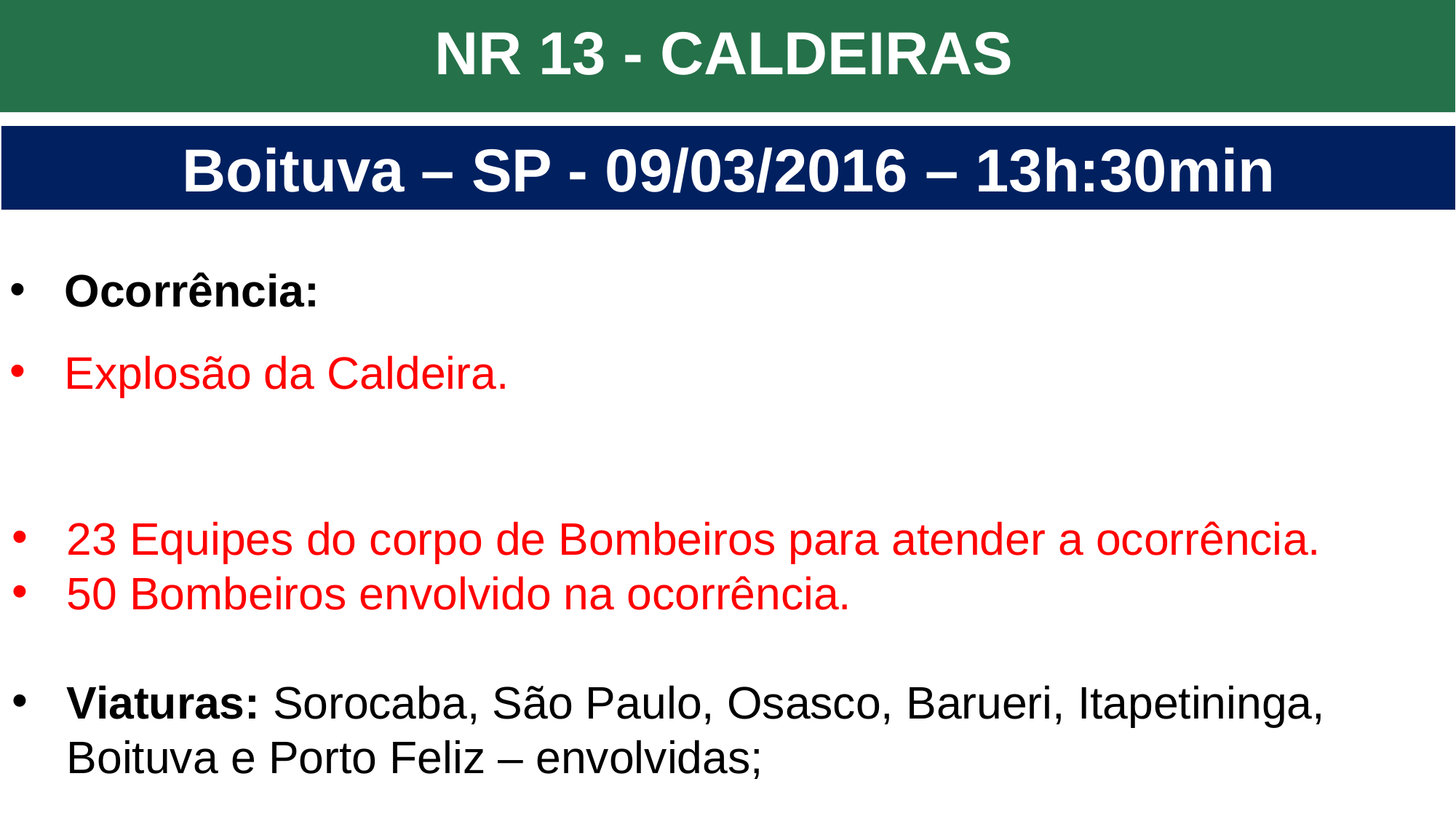

NR 13 - CALDEIRAS
Boituva – SP - 09/03/2016 – 13h:30min
Ocorrência:
Explosão da Caldeira.
23 Equipes do corpo de Bombeiros para atender a ocorrência.
50 Bombeiros envolvido na ocorrência.

Viaturas: Sorocaba, São Paulo, Osasco, Barueri, Itapetininga, Boituva e Porto Feliz – envolvidas;